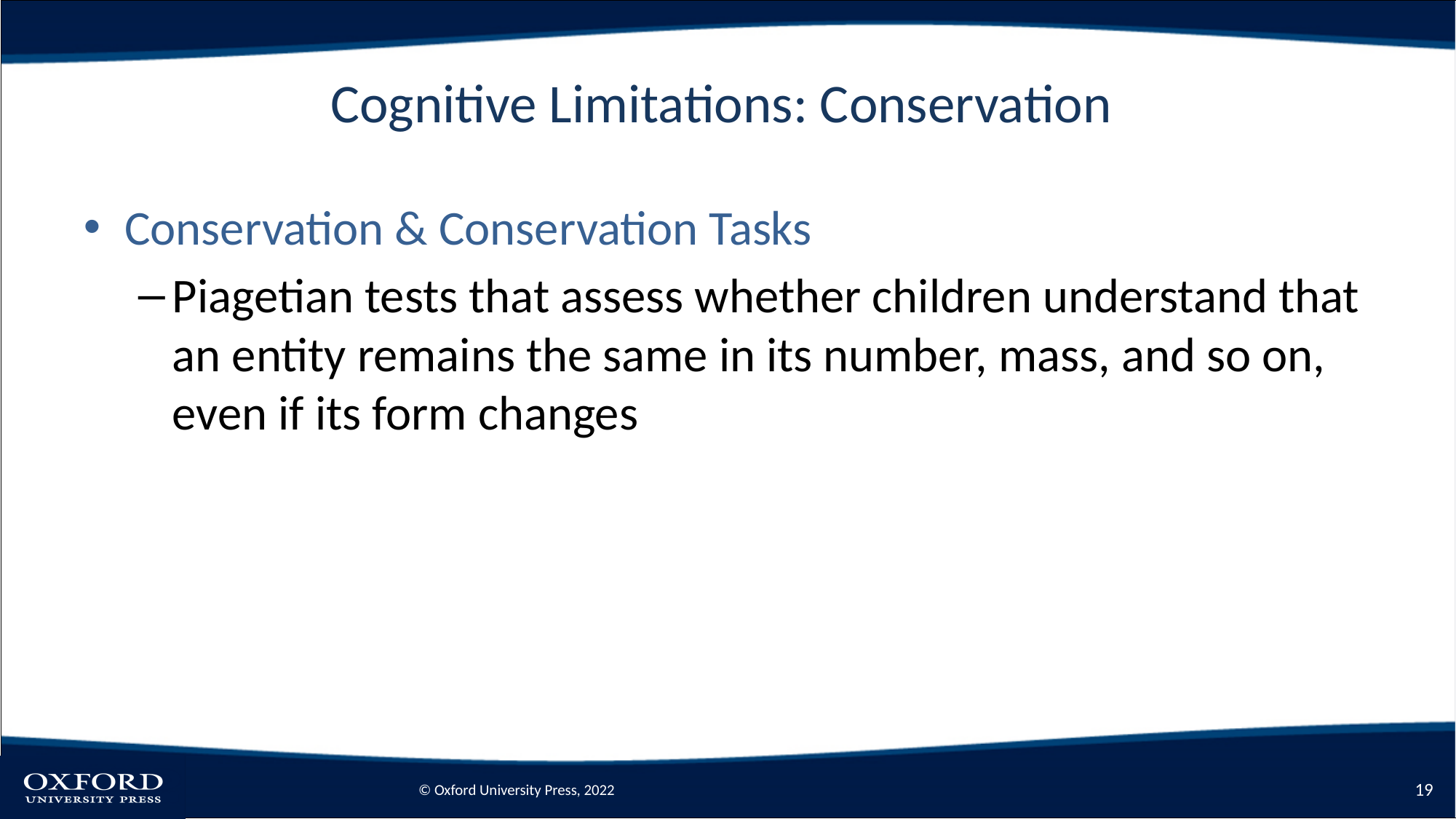

# Cognitive Limitations: Conservation
Conservation & Conservation Tasks
Piagetian tests that assess whether children understand that an entity remains the same in its number, mass, and so on, even if its form changes